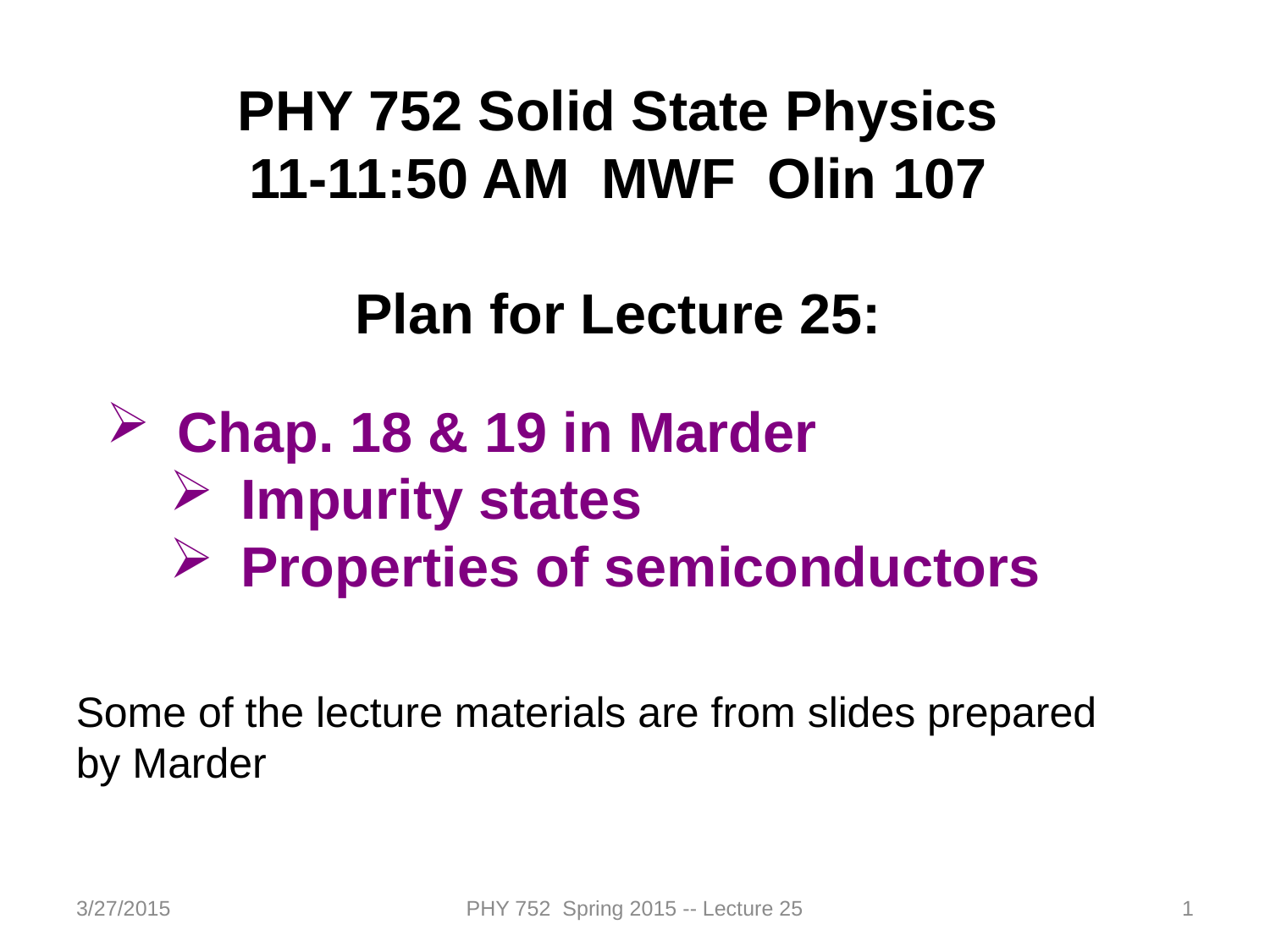

PHY 752 Solid State Physics
11-11:50 AM  MWF  Olin 107

Plan for Lecture 25:

Chap. 18 & 19 in Marder
Impurity states
Properties of semiconductors

Some of the lecture materials are from slides prepared by Marder
3/27/2015
PHY 752  Spring 2015 -- Lecture 25
1